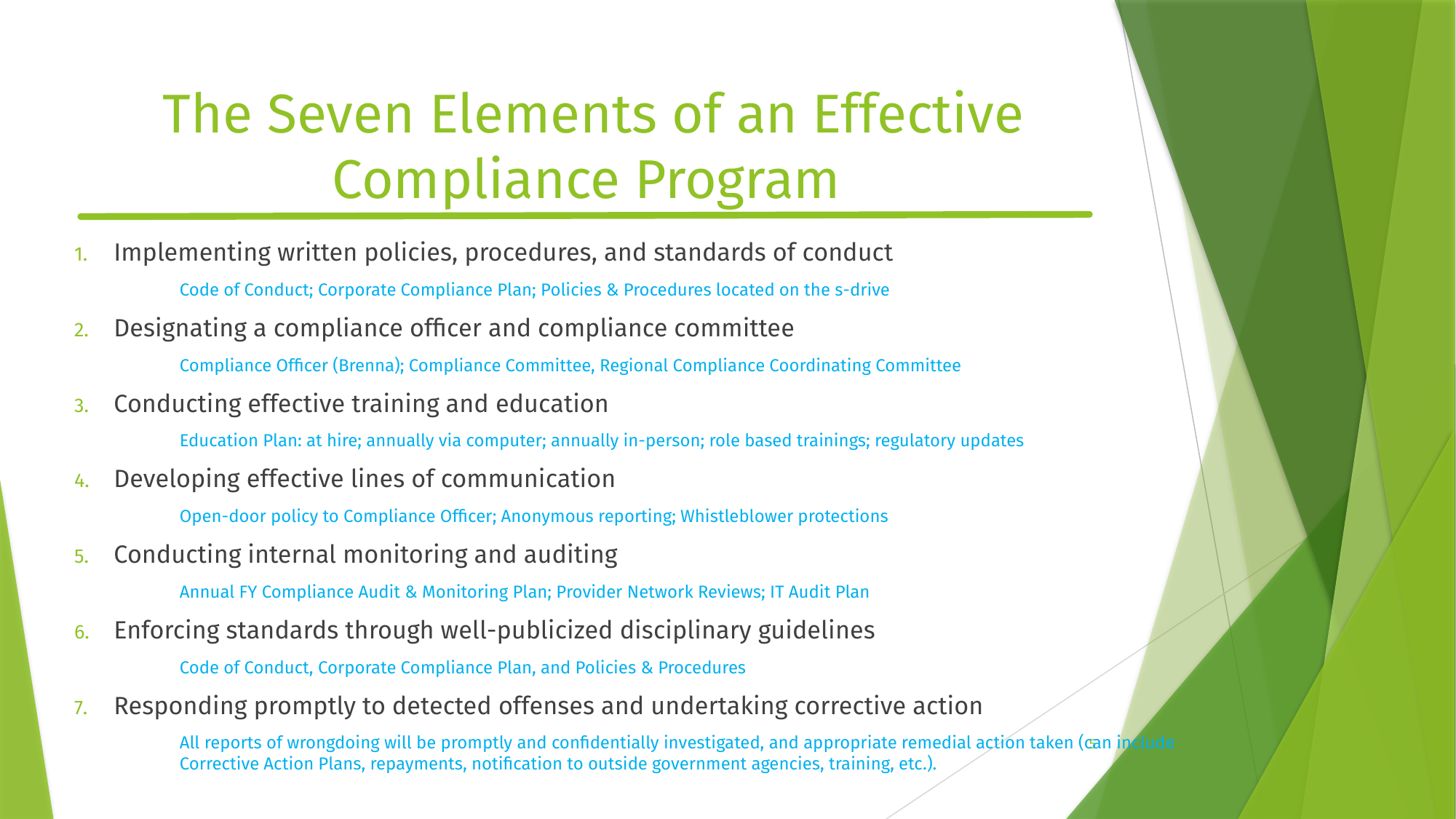

# The Seven Elements of an Effective Compliance Program
Implementing written policies, procedures, and standards of conduct
Code of Conduct; Corporate Compliance Plan; Policies & Procedures located on the s-drive
Designating a compliance officer and compliance committee
Compliance Officer (Brenna); Compliance Committee, Regional Compliance Coordinating Committee
Conducting effective training and education
Education Plan: at hire; annually via computer; annually in-person; role based trainings; regulatory updates
Developing effective lines of communication
Open-door policy to Compliance Officer; Anonymous reporting; Whistleblower protections
Conducting internal monitoring and auditing
Annual FY Compliance Audit & Monitoring Plan; Provider Network Reviews; IT Audit Plan
Enforcing standards through well-publicized disciplinary guidelines
Code of Conduct, Corporate Compliance Plan, and Policies & Procedures
Responding promptly to detected offenses and undertaking corrective action
All reports of wrongdoing will be promptly and confidentially investigated, and appropriate remedial action taken (can include Corrective Action Plans, repayments, notification to outside government agencies, training, etc.).
5